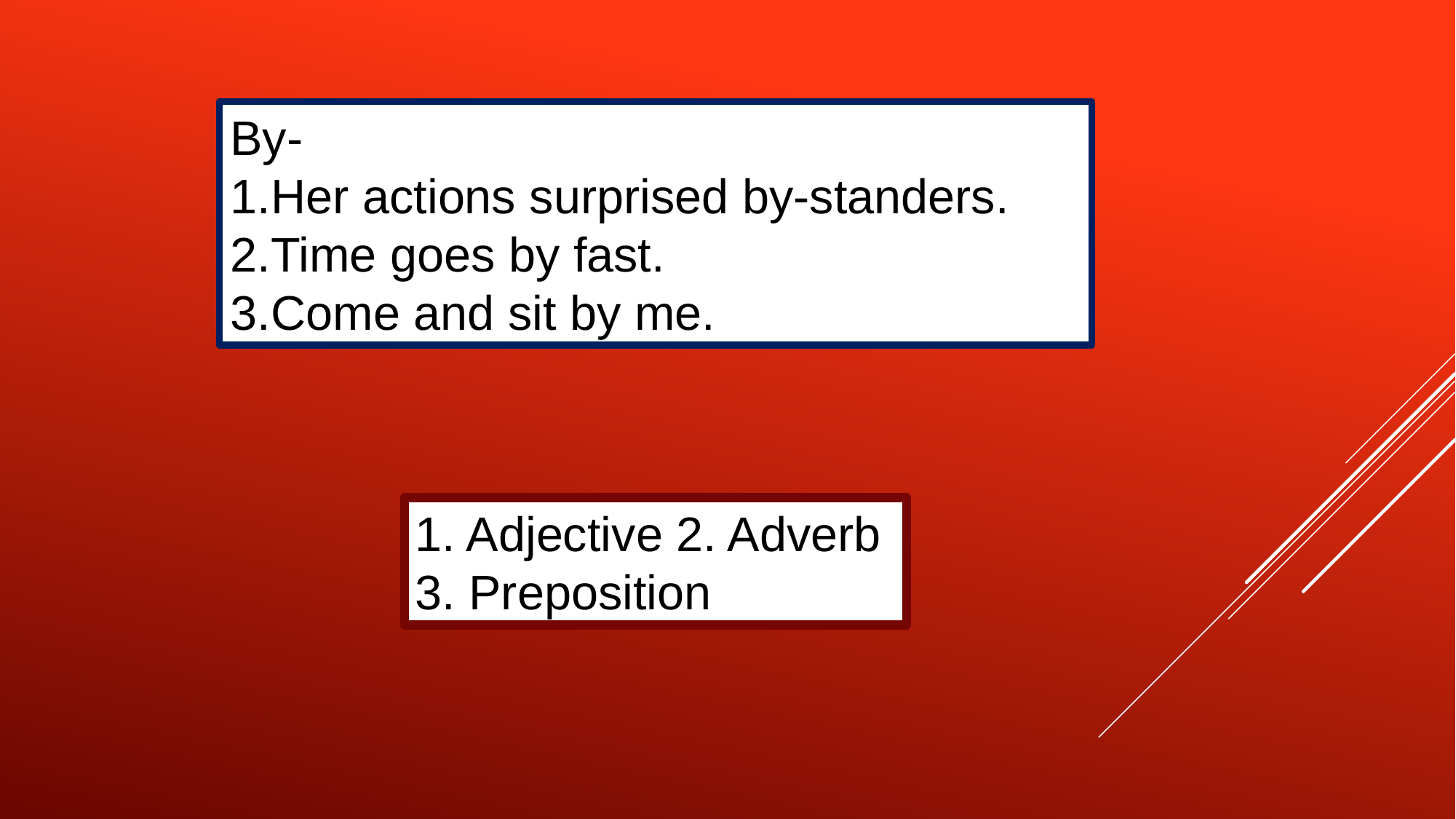

By-
Her actions surprised by-standers.
Time goes by fast.
Come and sit by me.
1. Adjective 2. Adverb 3. Preposition